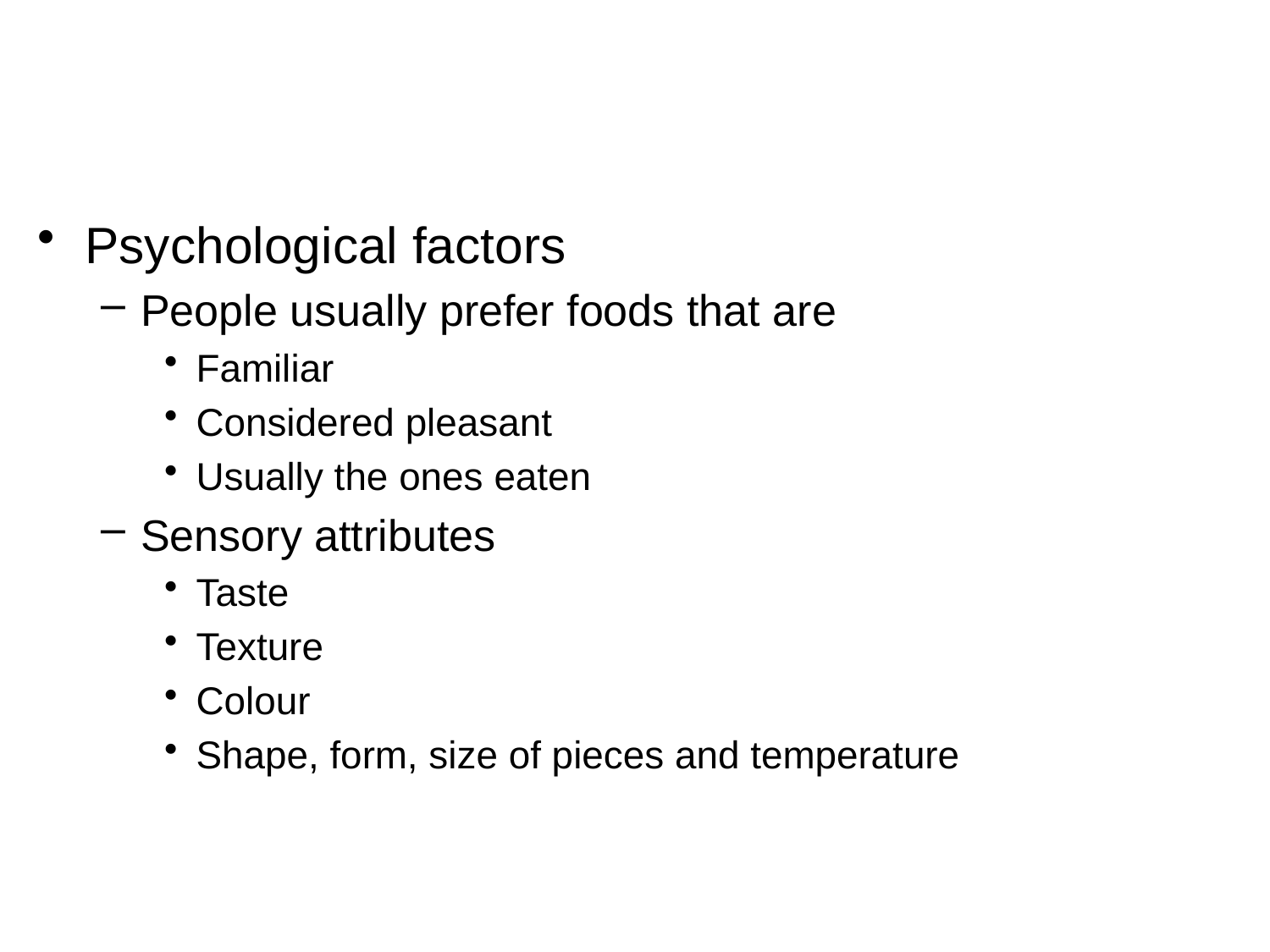

#
Psychological factors
People usually prefer foods that are
Familiar
Considered pleasant
Usually the ones eaten
Sensory attributes
Taste
Texture
Colour
Shape, form, size of pieces and temperature